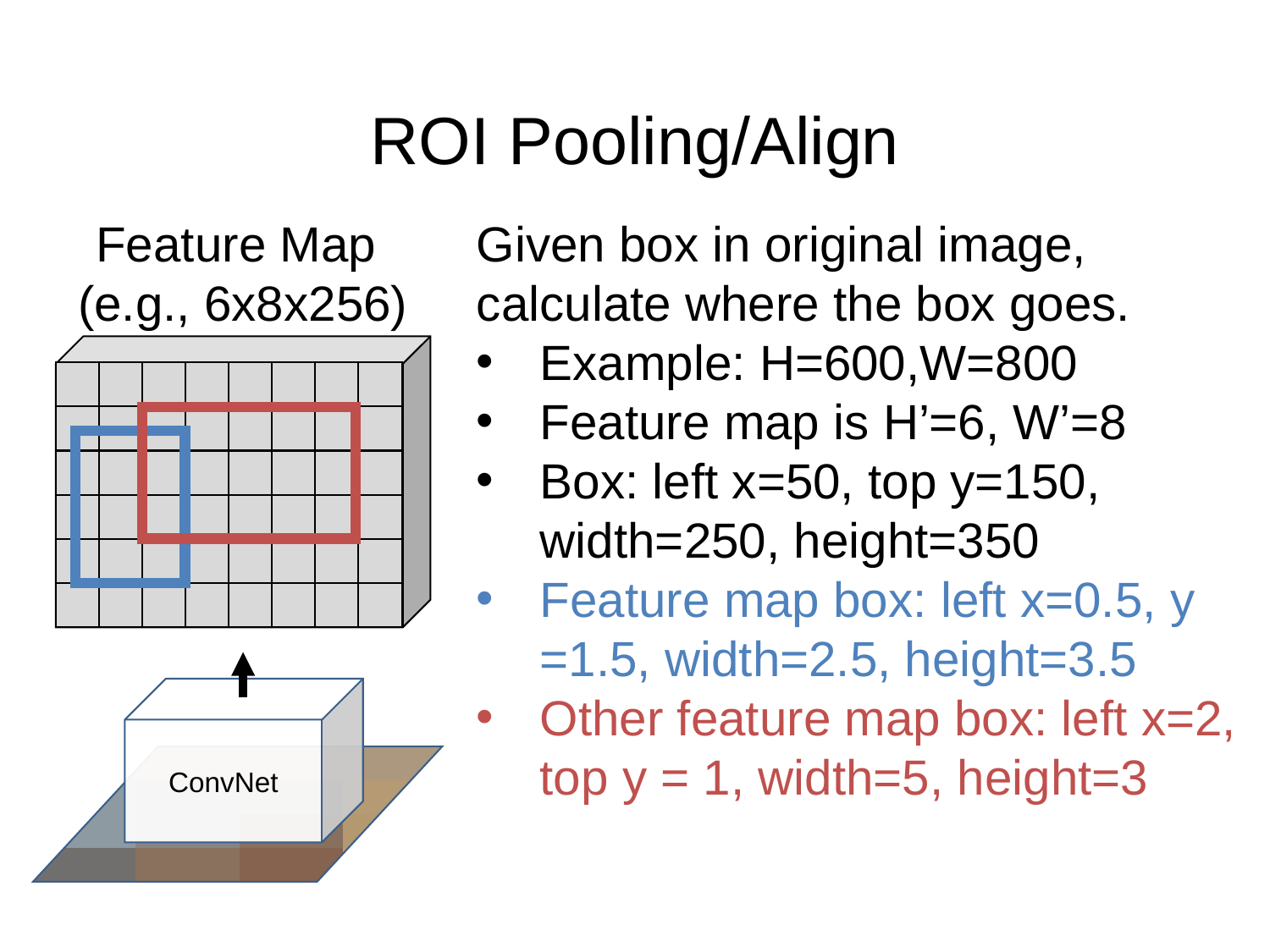

# ROI Pooling/Align
Given box in original image, calculate where the box goes.
Example: H=600,W=800
Feature map is H’=6, W’=8
Box: left x=50, top y=150, width=250, height=350
Feature map box: left x=0.5, y =1.5, width=2.5, height=3.5
Other feature map box: left x=2, top y = 1, width=5, height=3

Feature Map
(e.g., 6x8x256)

ConvNet